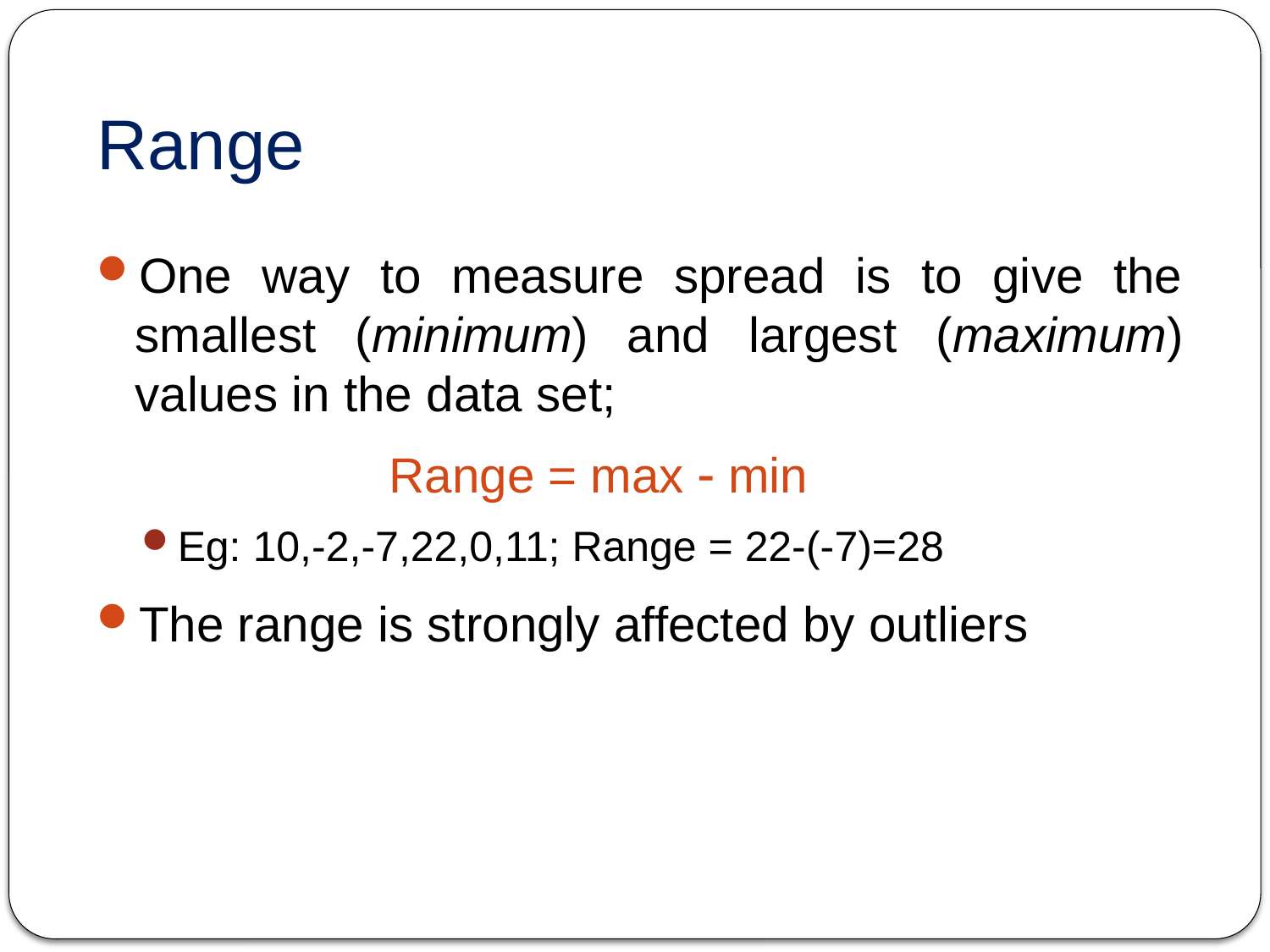

# Range
One way to measure spread is to give the smallest (minimum) and largest (maximum) values in the data set;
			Range = max − min
Eg: 10,-2,-7,22,0,11; Range = 22-(-7)=28
The range is strongly affected by outliers